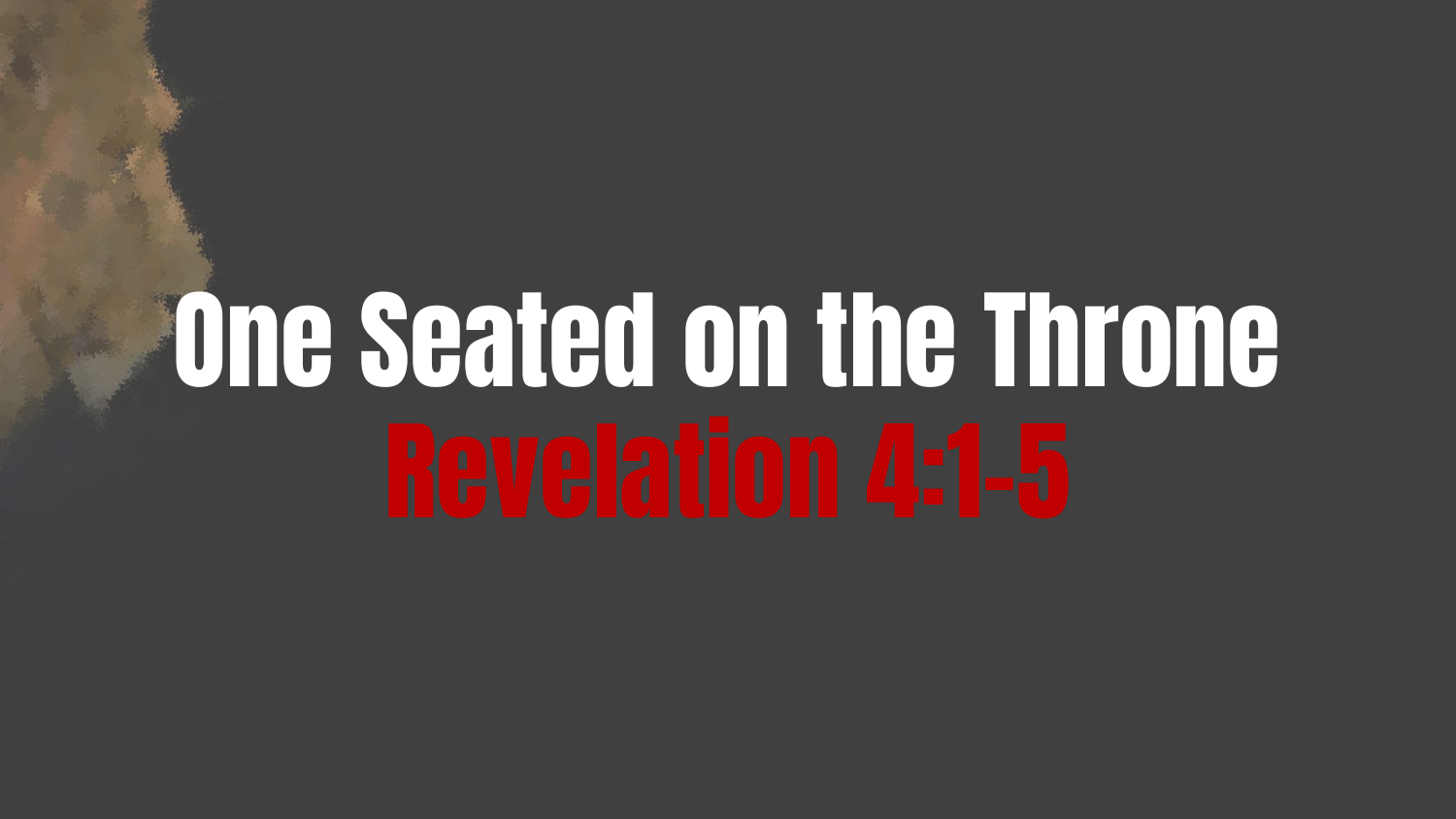

One Seated on the Throne Revelation 4:1-5